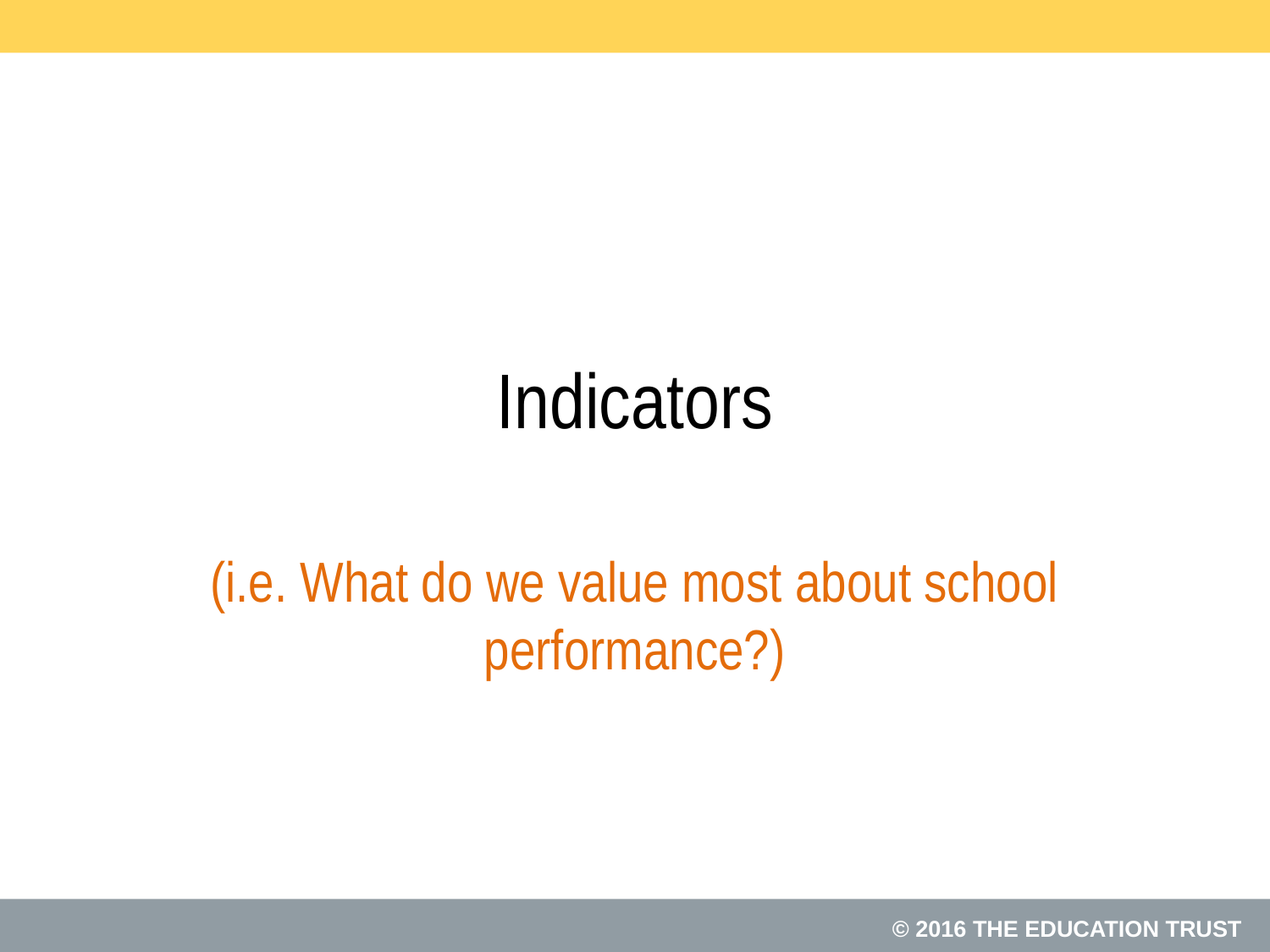

# Indicators
(i.e. What do we value most about school performance?)